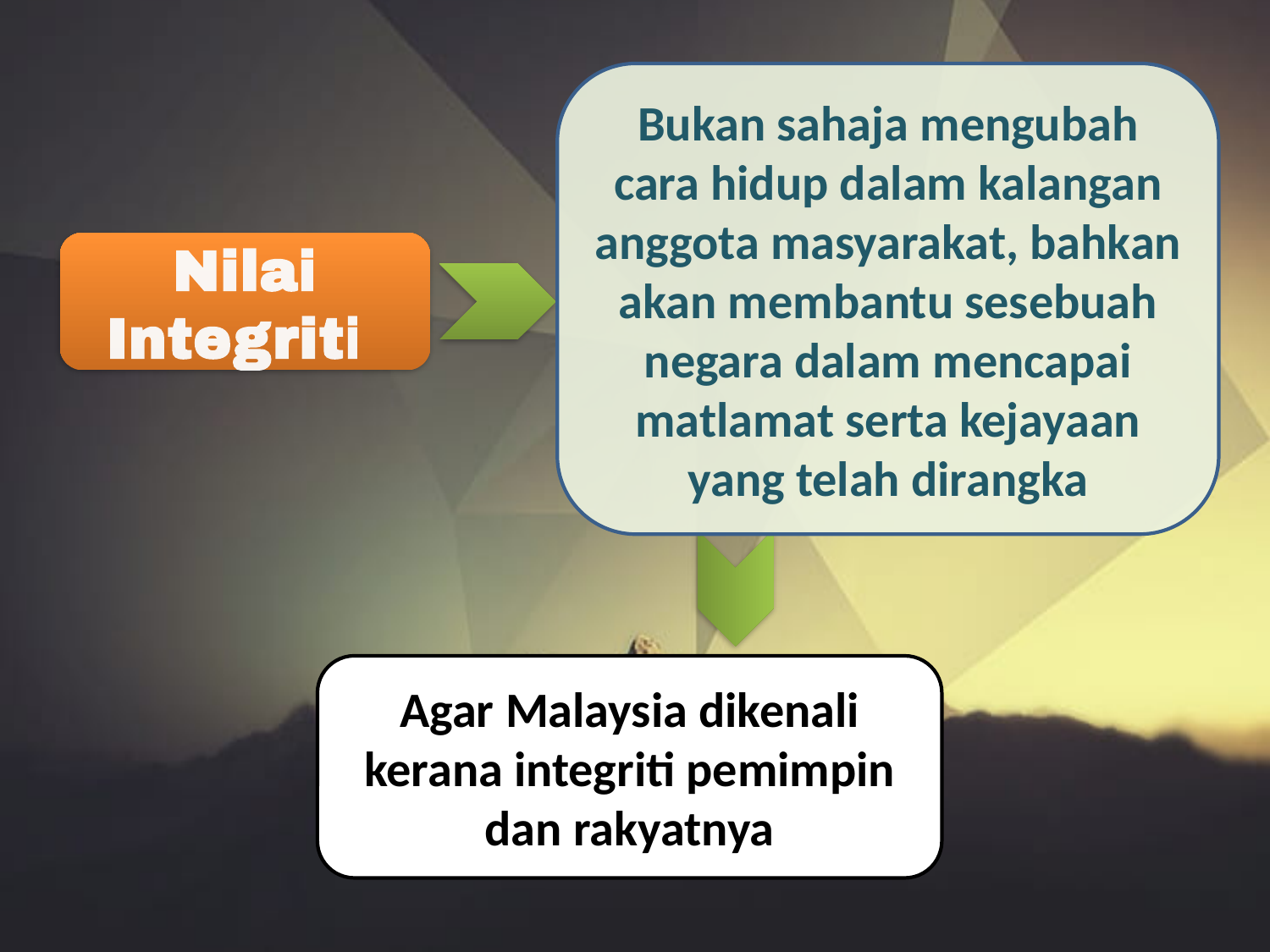

Bukan sahaja mengubah cara hidup dalam kalangan anggota masyarakat, bahkan akan membantu sesebuah negara dalam mencapai matlamat serta kejayaan yang telah dirangka
Nilai
Integriti

Agar Malaysia dikenali kerana integriti pemimpin dan rakyatnya